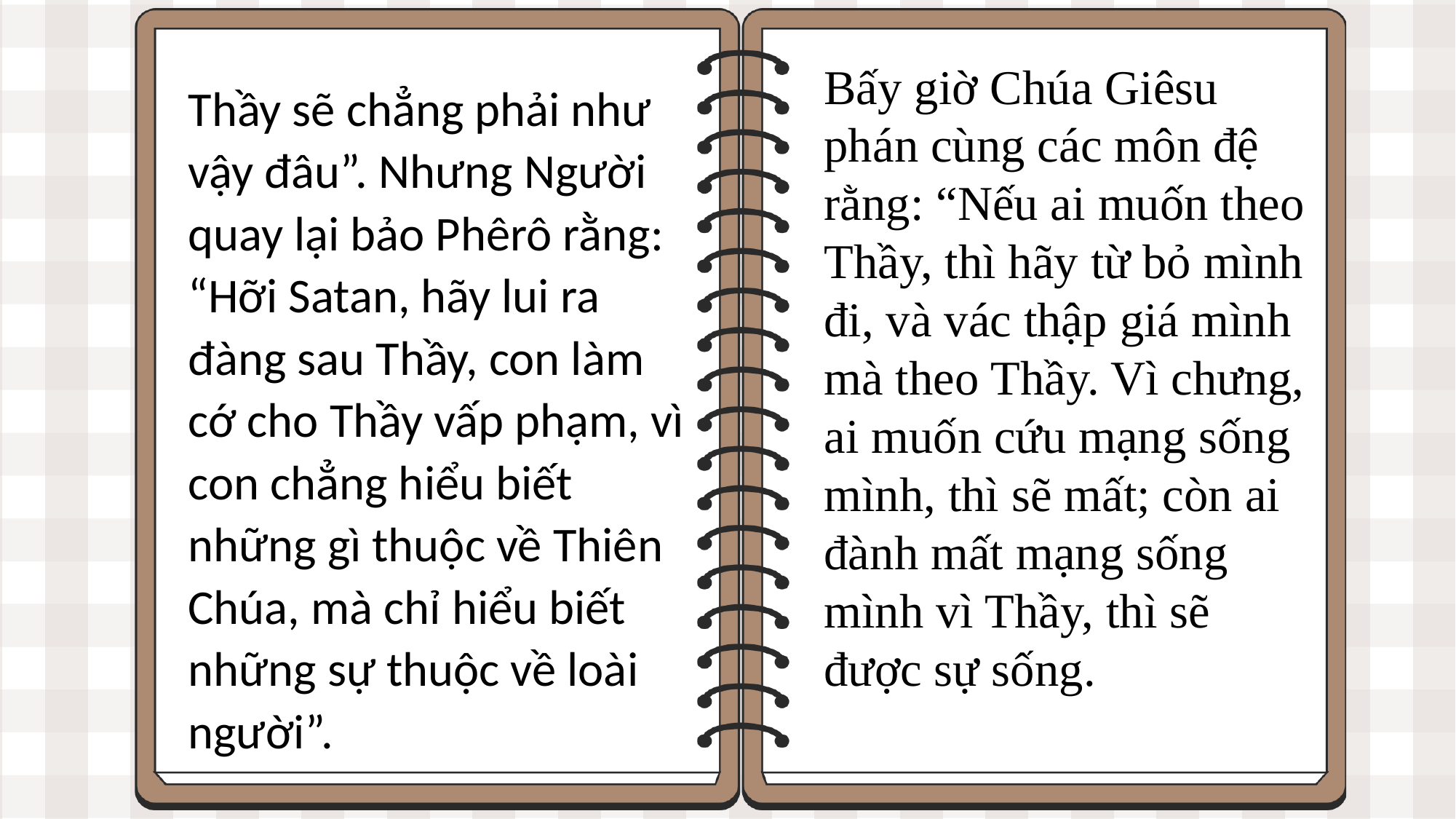

Bấy giờ Chúa Giêsu phán cùng các môn đệ rằng: “Nếu ai muốn theo Thầy, thì hãy từ bỏ mình đi, và vác thập giá mình mà theo Thầy. Vì chưng, ai muốn cứu mạng sống mình, thì sẽ mất; còn ai đành mất mạng sống mình vì Thầy, thì sẽ được sự sống.
Thầy sẽ chẳng phải như vậy đâu”. Nhưng Người quay lại bảo Phêrô rằng: “Hỡi Satan, hãy lui ra đàng sau Thầy, con làm cớ cho Thầy vấp phạm, vì con chẳng hiểu biết những gì thuộc về Thiên Chúa, mà chỉ hiểu biết những sự thuộc về loài người”.